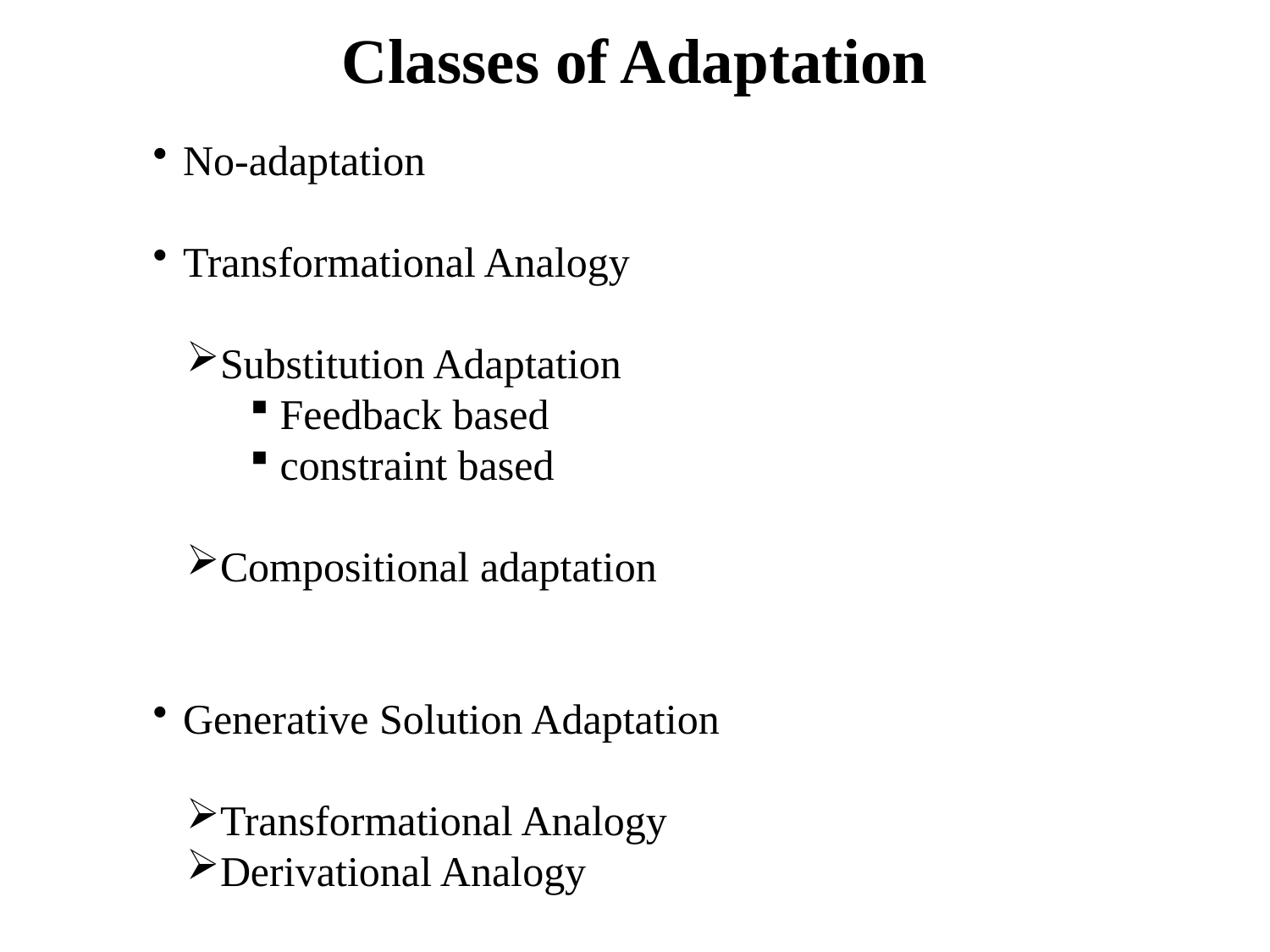

# Classes of Adaptation
No-adaptation

Transformational Analogy

Substitution Adaptation
Feedback based
constraint based

Compositional adaptation

Generative Solution Adaptation

Transformational Analogy
Derivational Analogy